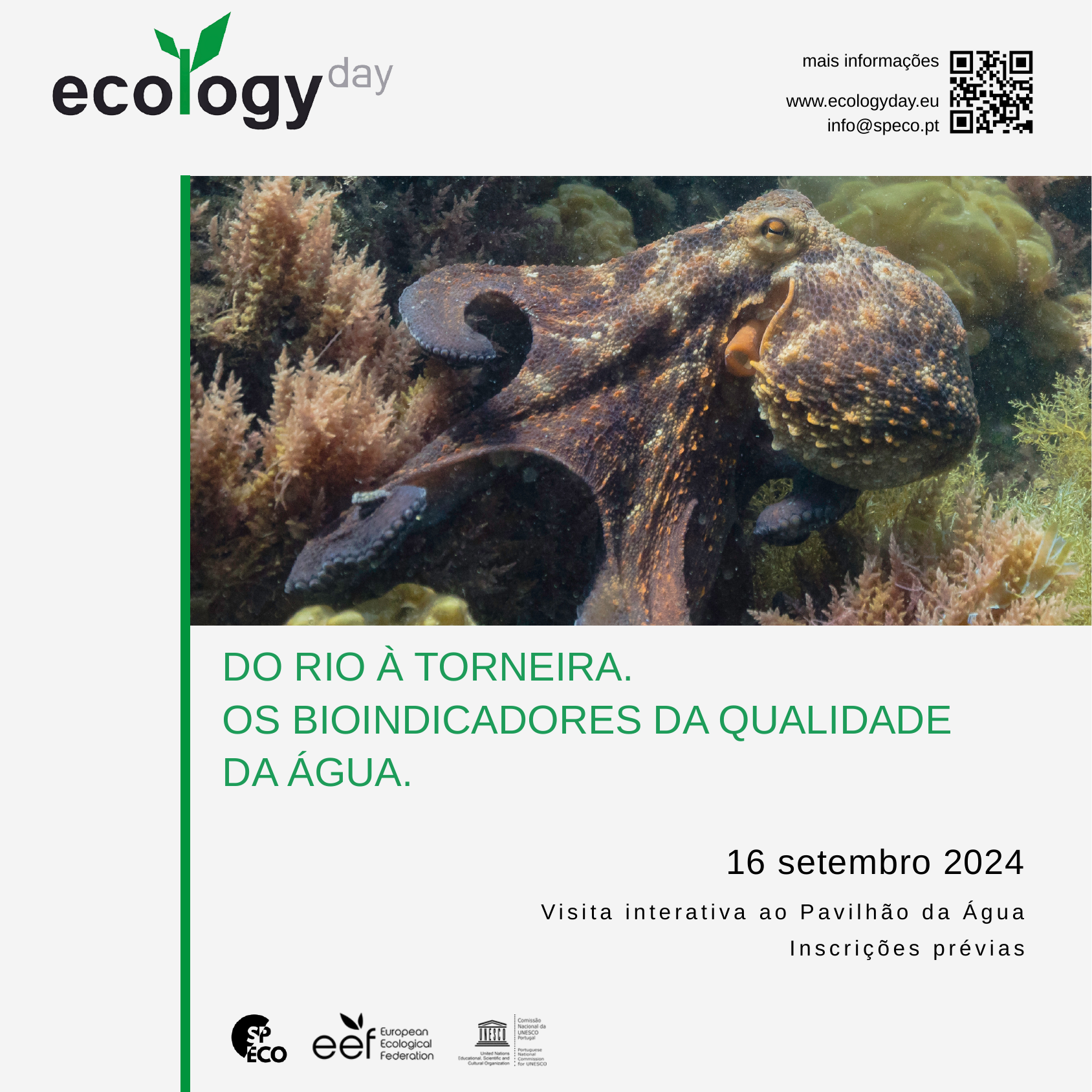

mais informações
www.ecologyday.eu
info@speco.pt

DO RIO À TORNEIRA.
OS BIOINDICADORES DA QUALIDADE DA ÁGUA.
16 setembro 2024

Visita interativa ao Pavilhão da Água
Inscrições prévias